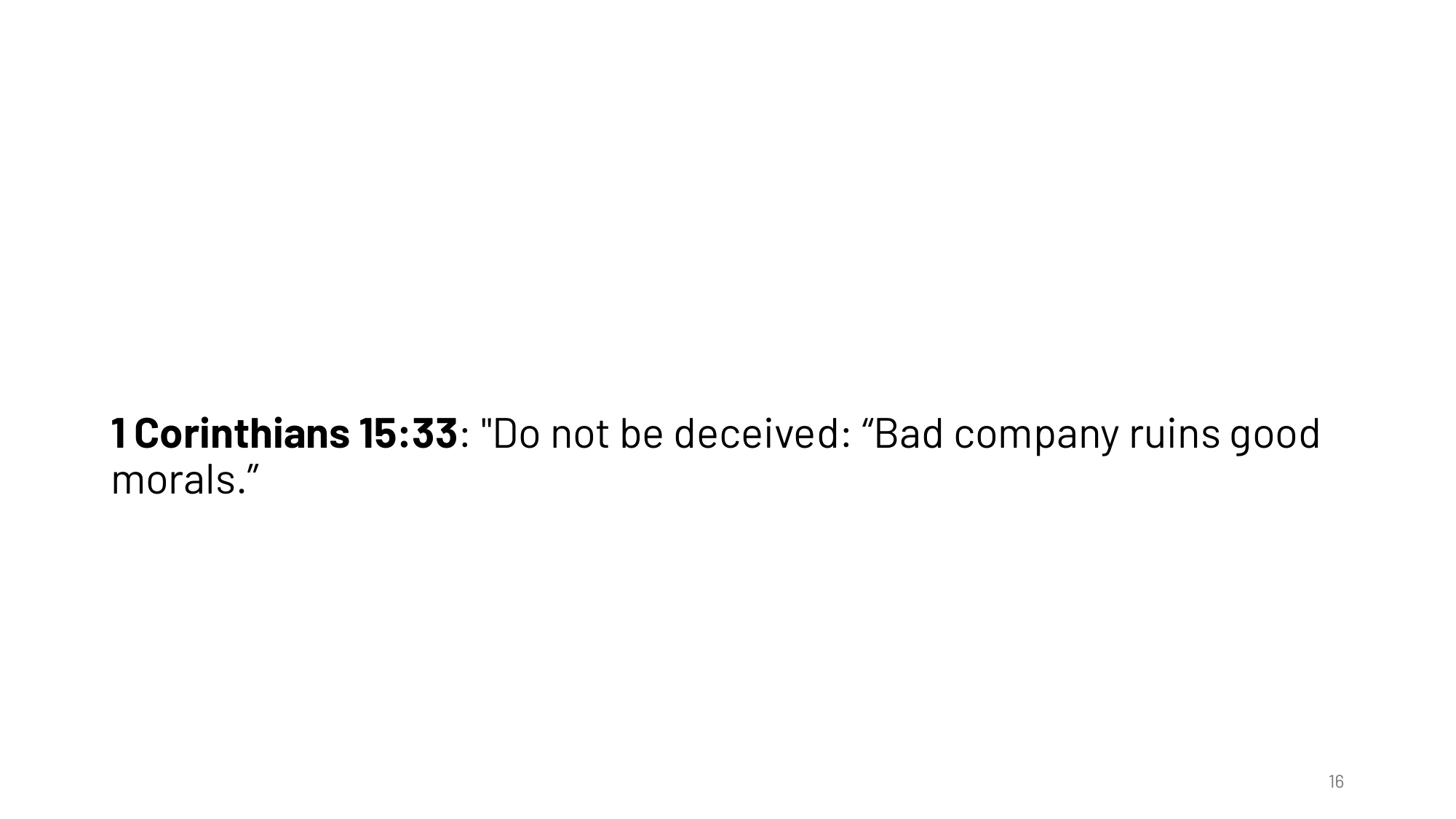

#

1 Corinthians 15:33: "Do not be deceived: “Bad company ruins good morals.”
16